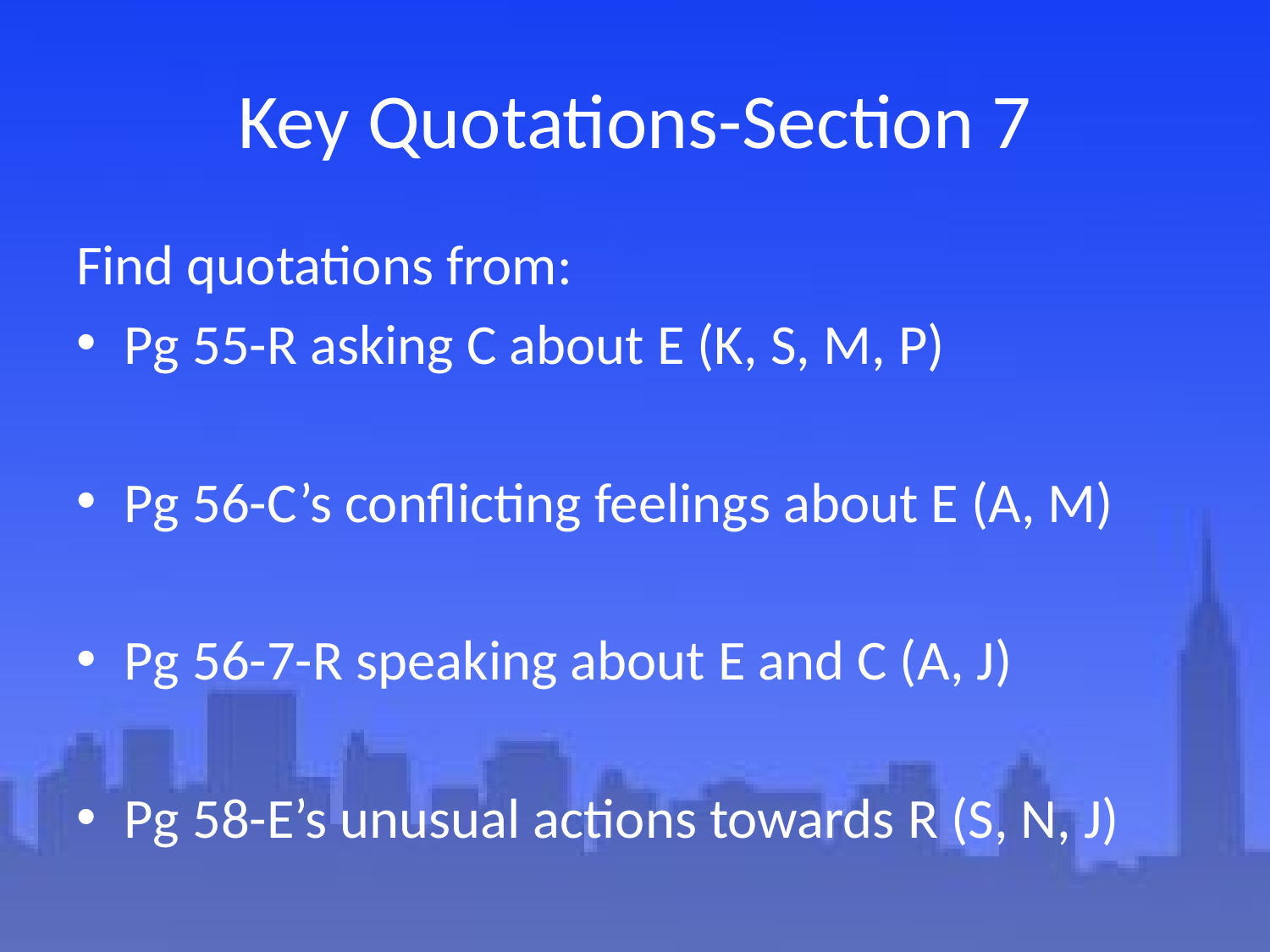

# Key Quotations-Section 7
Find quotations from:
Pg 55-R asking C about E (K, S, M, P)

Pg 56-C’s conflicting feelings about E (A, M)

Pg 56-7-R speaking about E and C (A, J)

Pg 58-E’s unusual actions towards R (S, N, J)